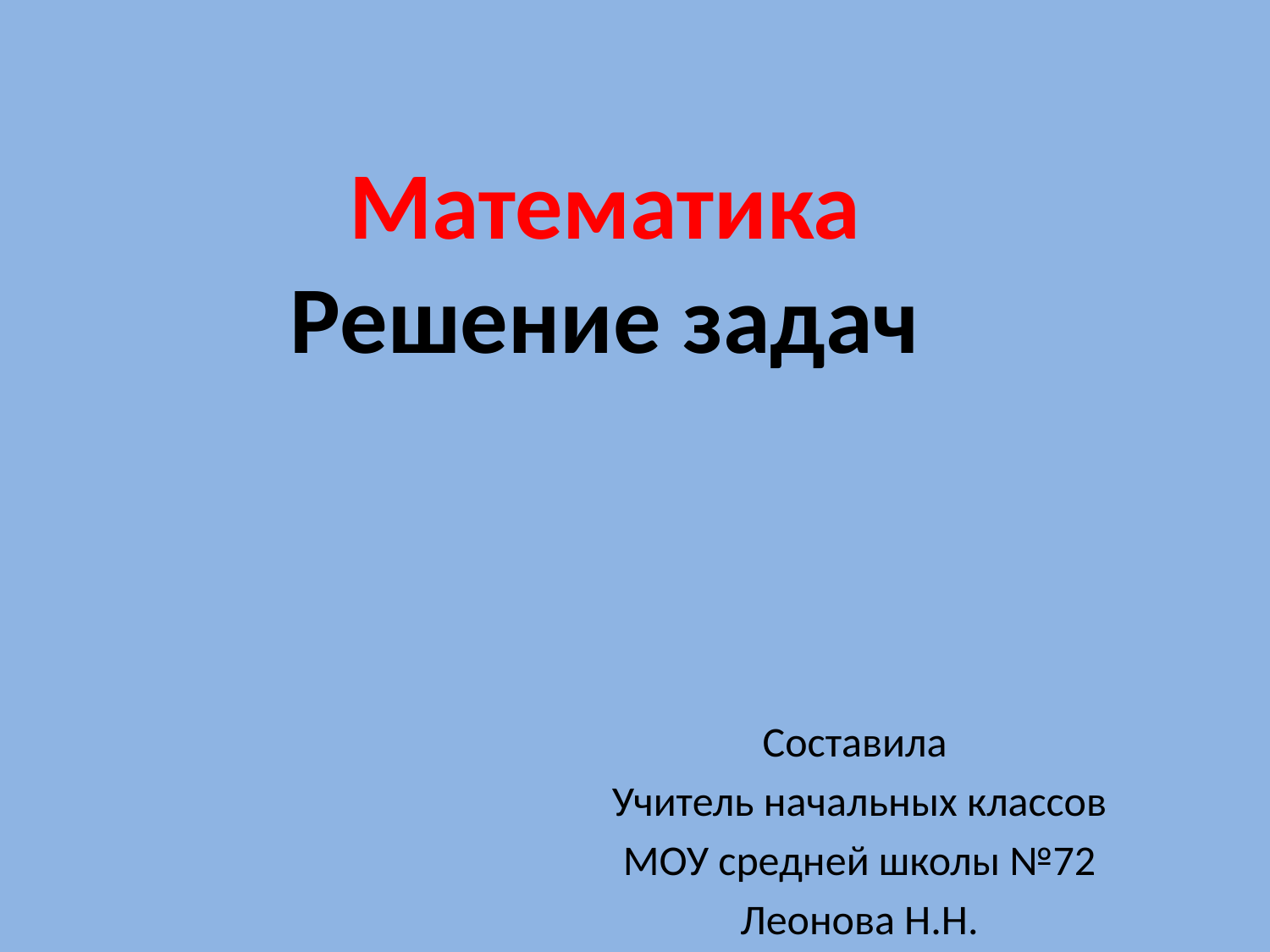

# Математика Решение задач
Составила
Учитель начальных классов
МОУ средней школы №72
Леонова Н.Н.